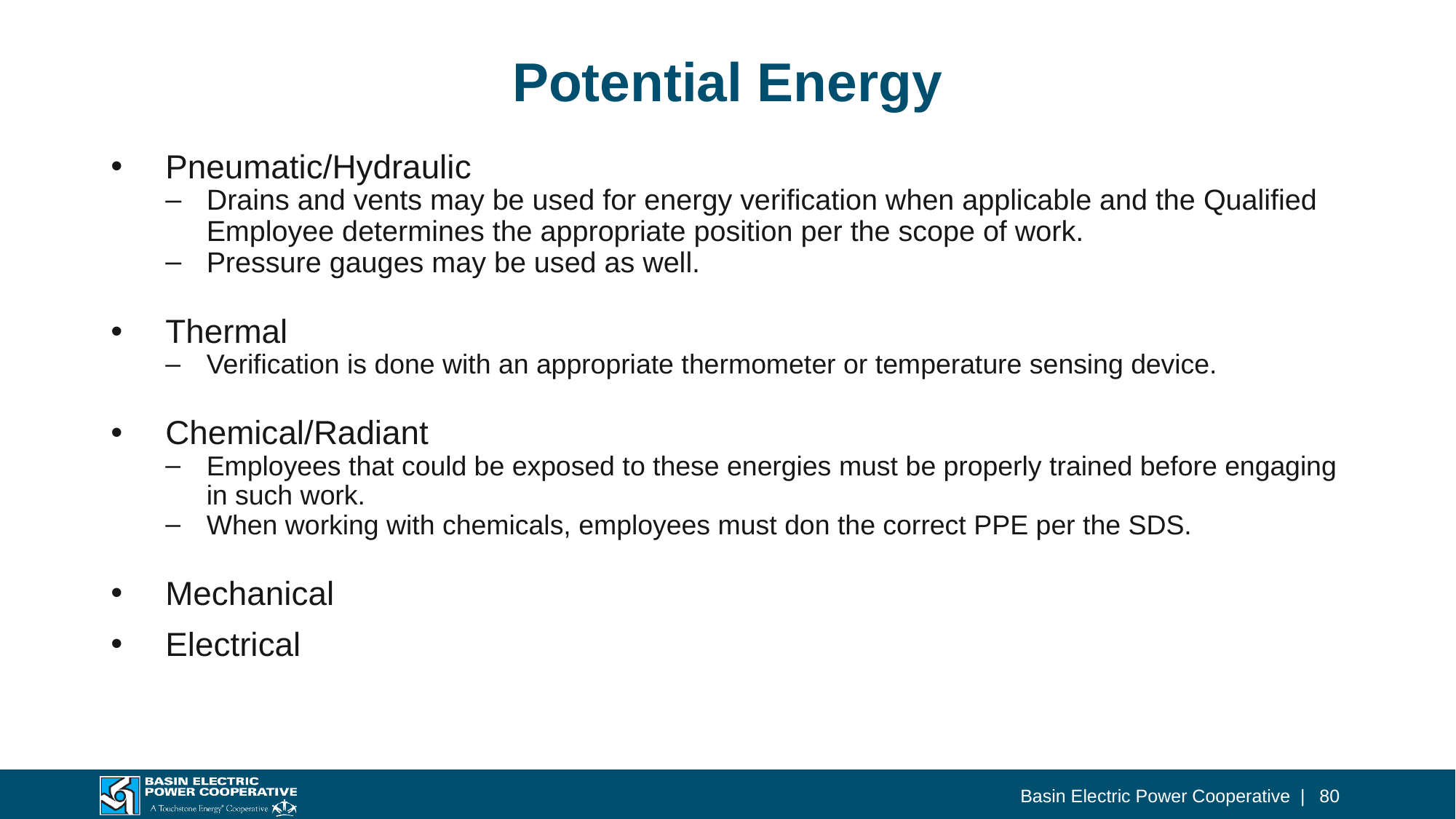

# Potential Energy
Pneumatic/Hydraulic
Drains and vents may be used for energy verification when applicable and the Qualified Employee determines the appropriate position per the scope of work.
Pressure gauges may be used as well.

Thermal
Verification is done with an appropriate thermometer or temperature sensing device.

Chemical/Radiant
Employees that could be exposed to these energies must be properly trained before engaging in such work.
When working with chemicals, employees must don the correct PPE per the SDS.

Mechanical
Electrical